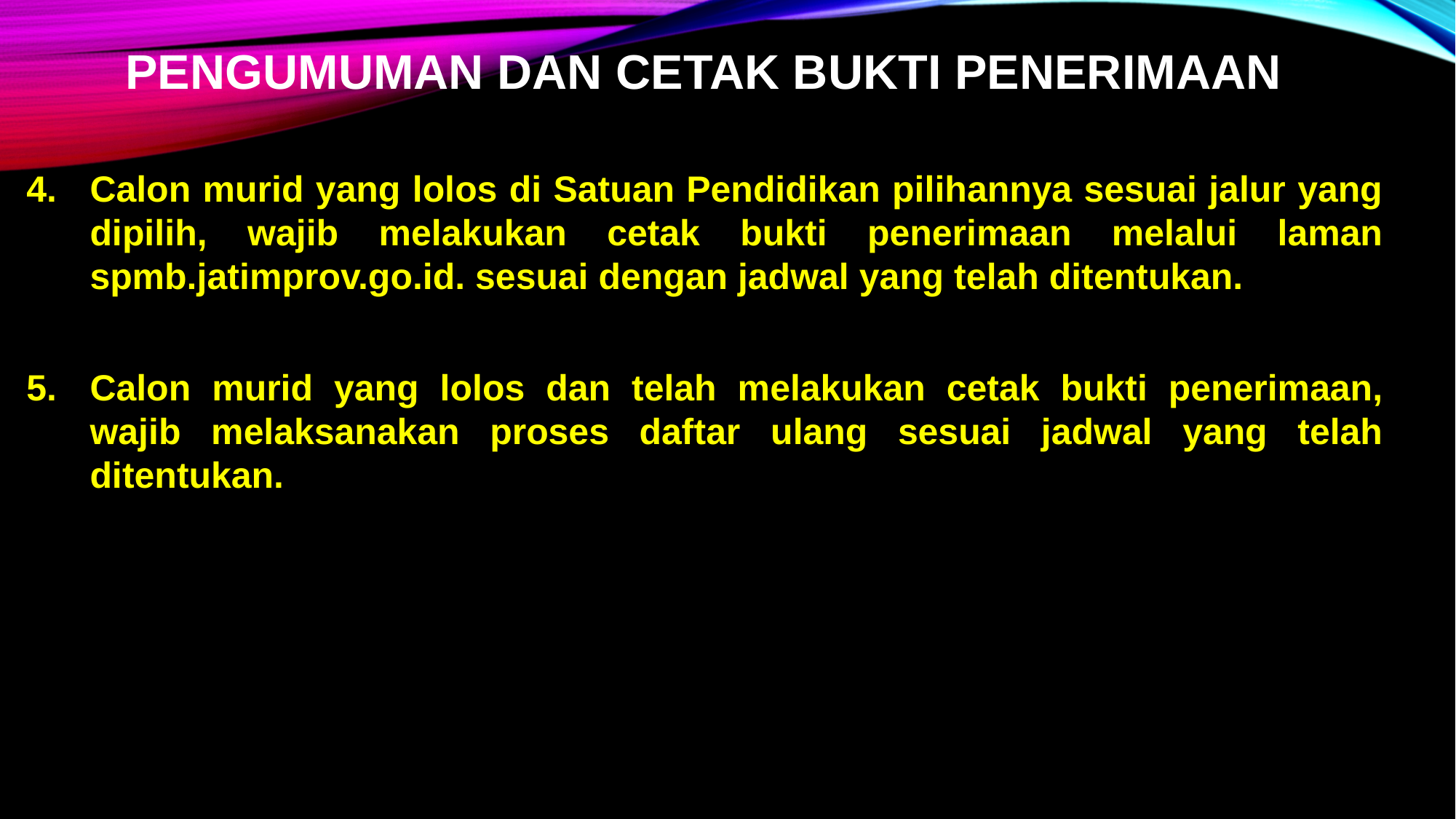

PENGUMUMAN DAN CETAK BUKTI PENERIMAAN
Calon murid yang lolos di Satuan Pendidikan pilihannya sesuai jalur yang dipilih, wajib melakukan cetak bukti penerimaan melalui laman spmb.jatimprov.go.id. sesuai dengan jadwal yang telah ditentukan.

Calon murid yang lolos dan telah melakukan cetak bukti penerimaan, wajib melaksanakan proses daftar ulang sesuai jadwal yang telah ditentukan.